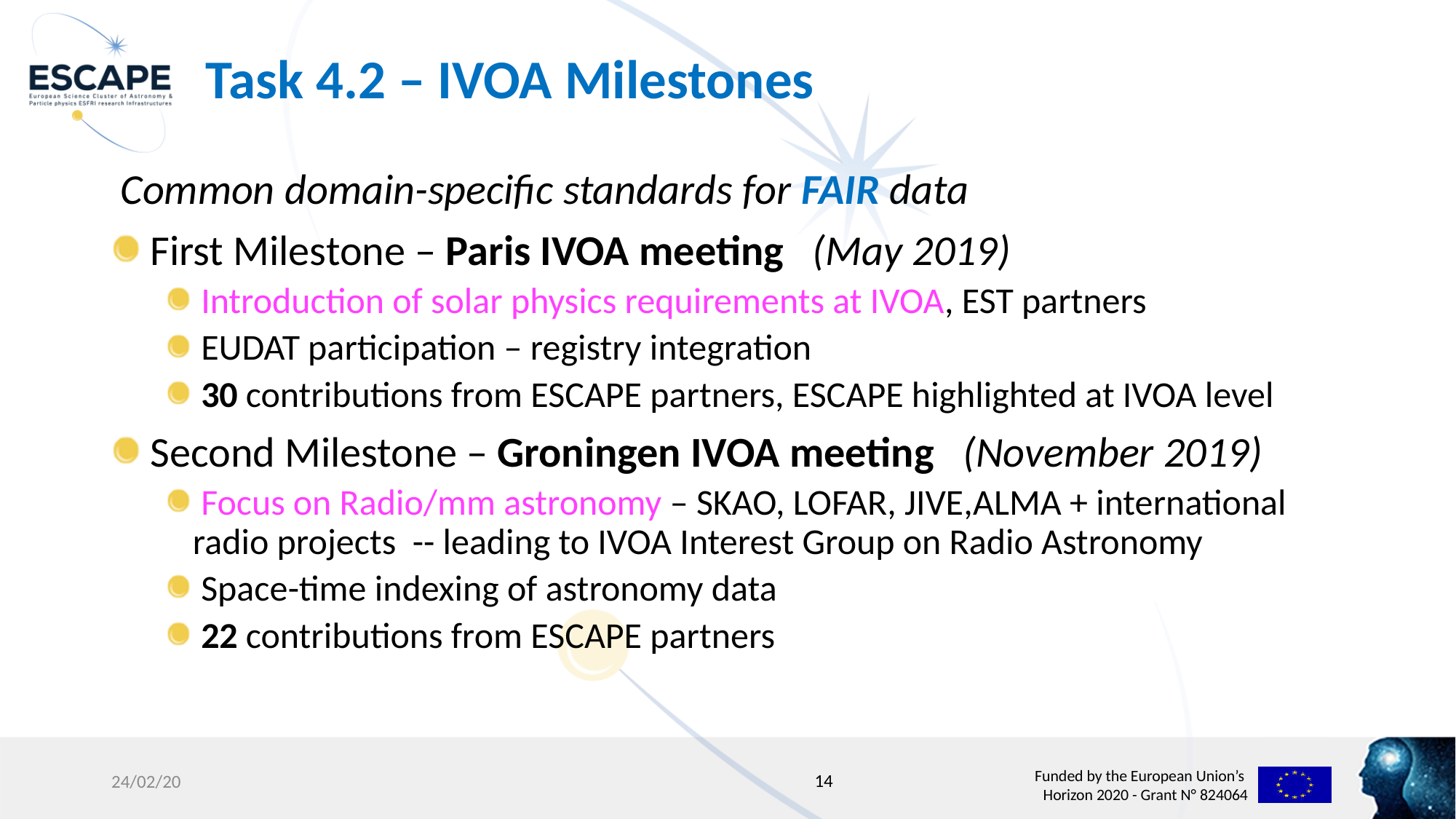

# Task 4.2 – IVOA Milestones
 Common domain-specific standards for FAIR data
 First Milestone – Paris IVOA meeting   (May 2019)
 Introduction of solar physics requirements at IVOA, EST partners
 EUDAT participation – registry integration
 30 contributions from ESCAPE partners, ESCAPE highlighted at IVOA level
 Second Milestone – Groningen IVOA meeting   (November 2019)
 Focus on Radio/mm astronomy – SKAO, LOFAR, JIVE,ALMA + international radio projects  -- leading to IVOA Interest Group on Radio Astronomy
 Space-time indexing of astronomy data
 22 contributions from ESCAPE partners

14
24/02/20